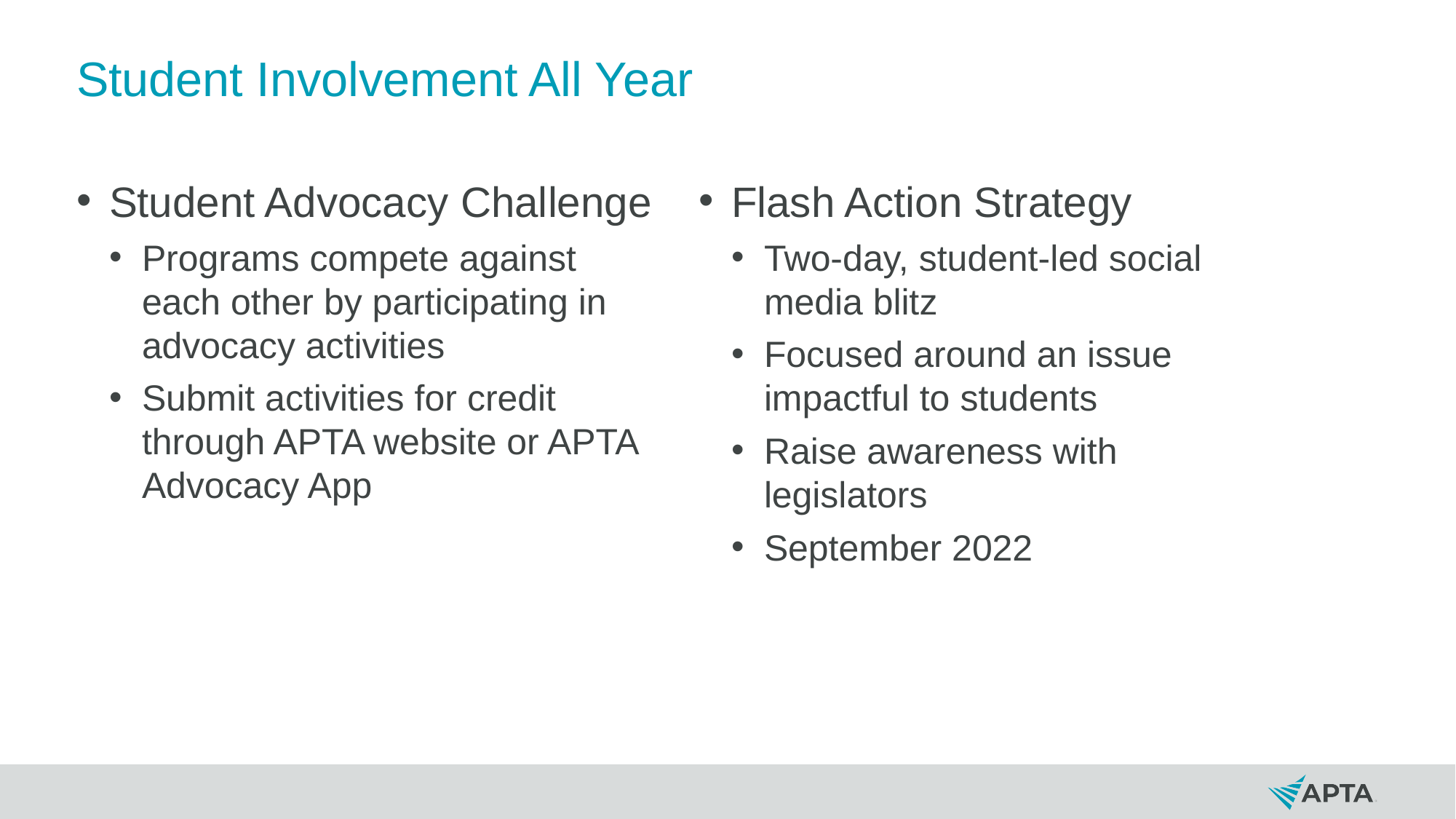

# Student Involvement All Year
Student Advocacy Challenge
Programs compete against each other by participating in advocacy activities
Submit activities for credit through APTA website or APTA Advocacy App

Flash Action Strategy
Two-day, student-led social media blitz
Focused around an issue impactful to students
Raise awareness with legislators
September 2022